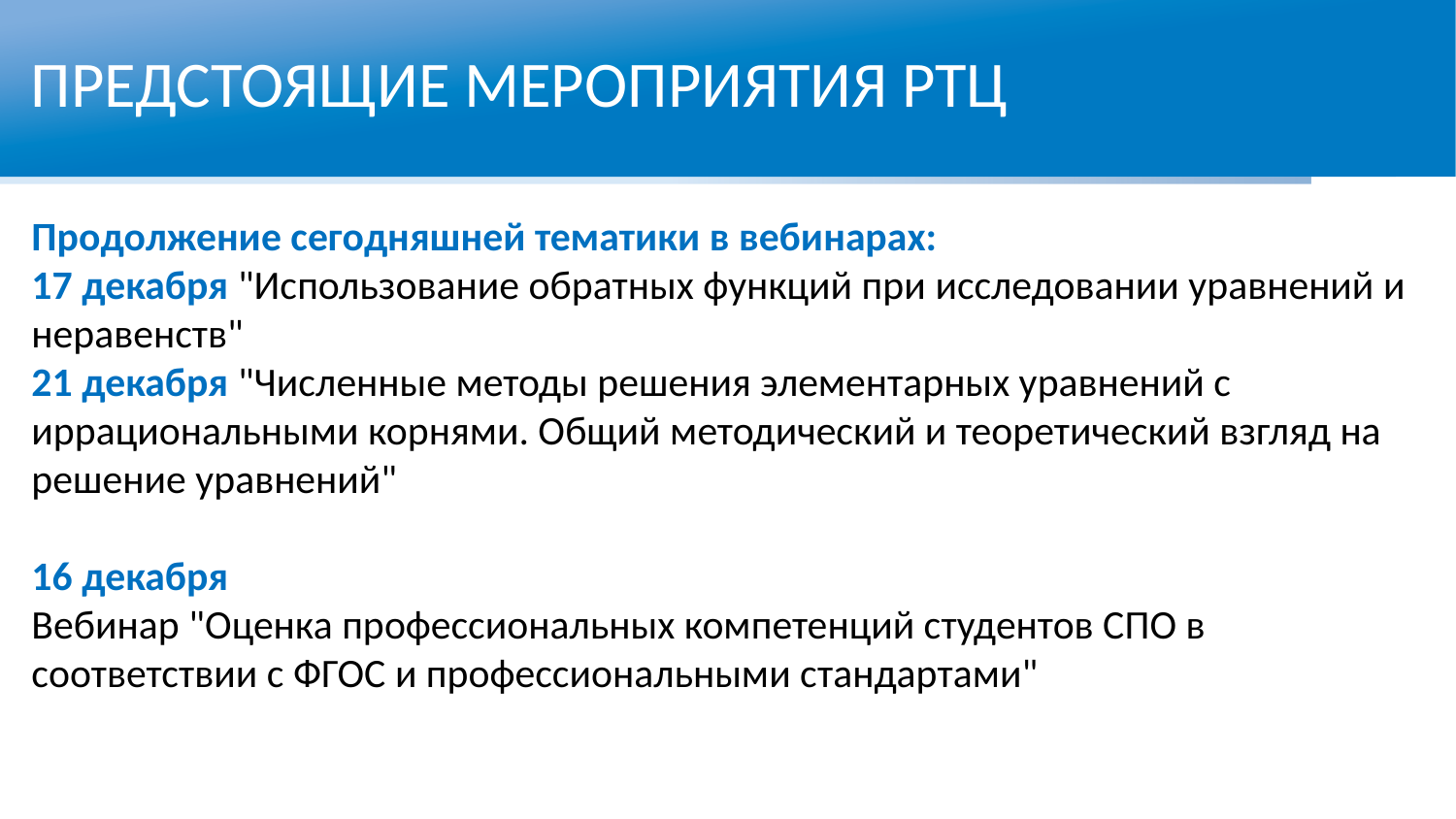

ПРЕДСТОЯЩИЕ МЕРОПРИЯТИЯ РТЦ
Продолжение сегодняшней тематики в вебинарах:
17 декабря "Использование обратных функций при исследовании уравнений и неравенств"
21 декабря "Численные методы решения элементарных уравнений с иррациональными корнями. Общий методический и теоретический взгляд на решение уравнений"

16 декабря
Вебинар "Оценка профессиональных компетенций студентов СПО в соответствии с ФГОС и профессиональными стандартами"